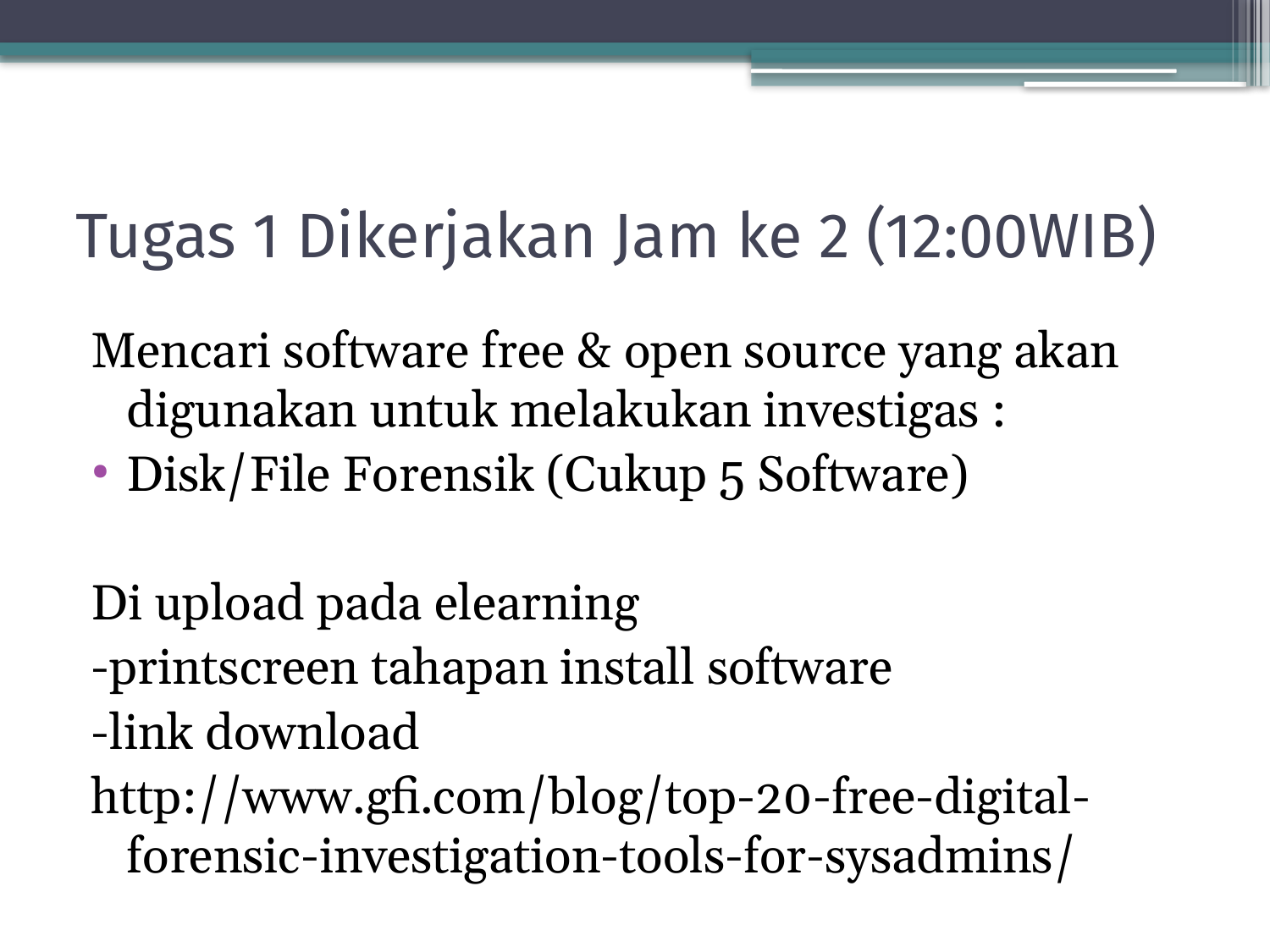

# Tugas 1 Dikerjakan Jam ke 2 (12:00WIB)
Mencari software free & open source yang akan digunakan untuk melakukan investigas :
Disk/File Forensik (Cukup 5 Software)

Di upload pada elearning
-printscreen tahapan install software
-link download
http://www.gfi.com/blog/top-20-free-digital-forensic-investigation-tools-for-sysadmins/